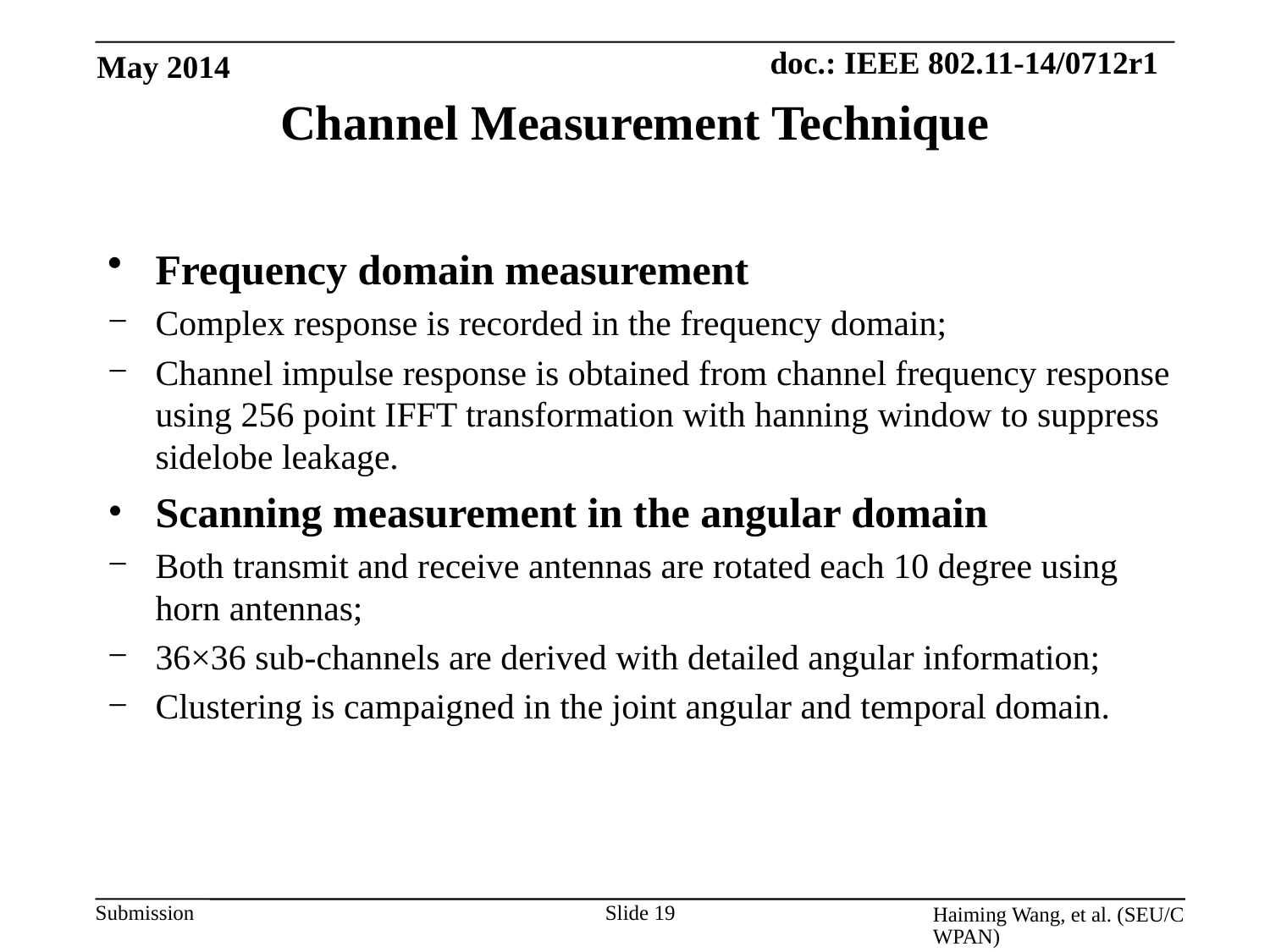

May 2014
# Channel Measurement Technique
Frequency domain measurement
Complex response is recorded in the frequency domain;
Channel impulse response is obtained from channel frequency response using 256 point IFFT transformation with hanning window to suppress sidelobe leakage.
Scanning measurement in the angular domain
Both transmit and receive antennas are rotated each 10 degree using horn antennas;
36×36 sub-channels are derived with detailed angular information;
Clustering is campaigned in the joint angular and temporal domain.
Slide 19
Haiming Wang, et al. (SEU/CWPAN)